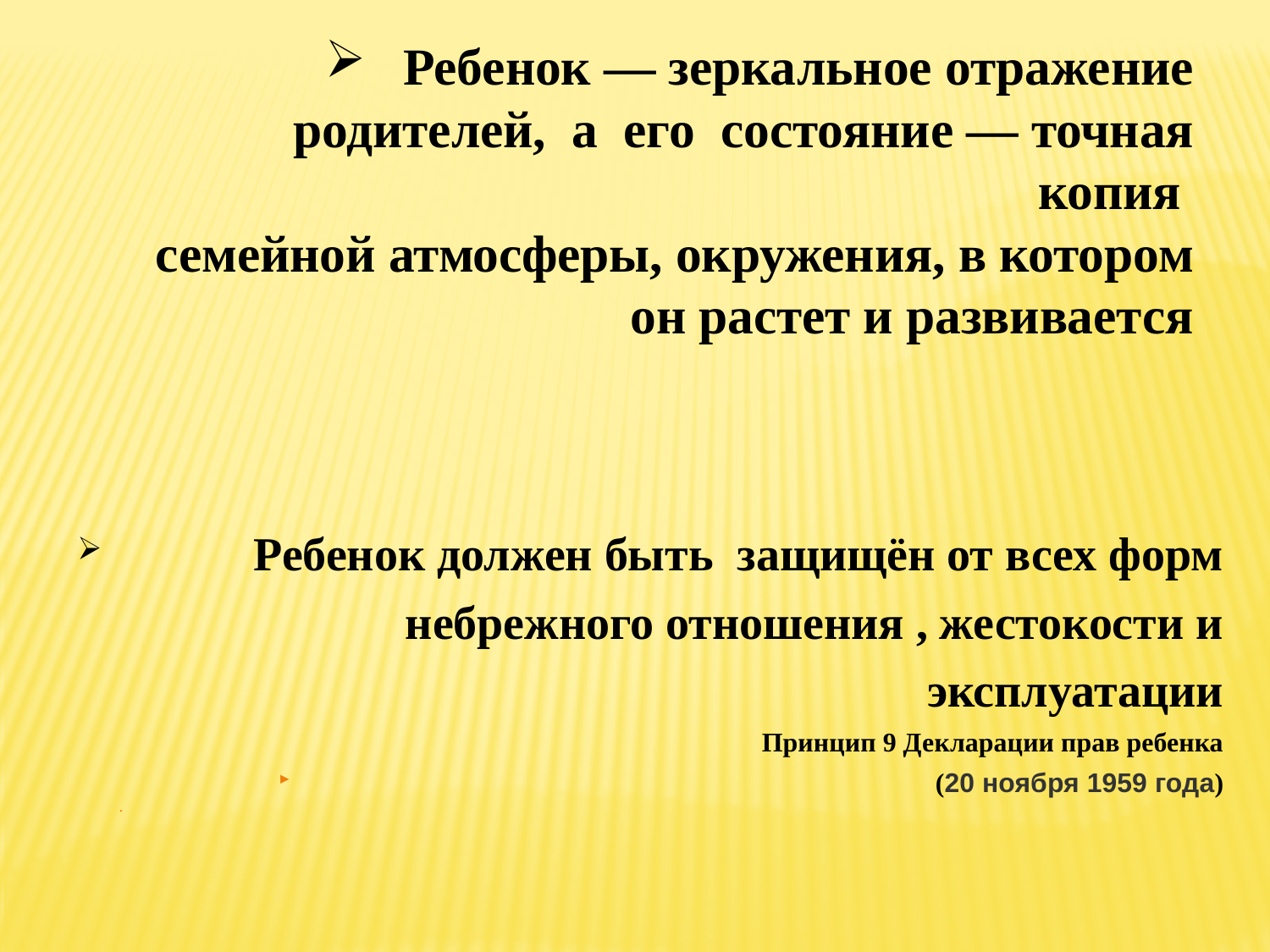

Ребенок — зеркальное отражение родителей,  а  его  состояние — точная копия
семейной атмосферы, окружения, в котором он растет и развивается
 Ребенок должен быть  защищён от всех форм небрежного отношения , жестокости и эксплуатации
Принцип 9 Декларации прав ребенка
 (20 ноября 1959 года)